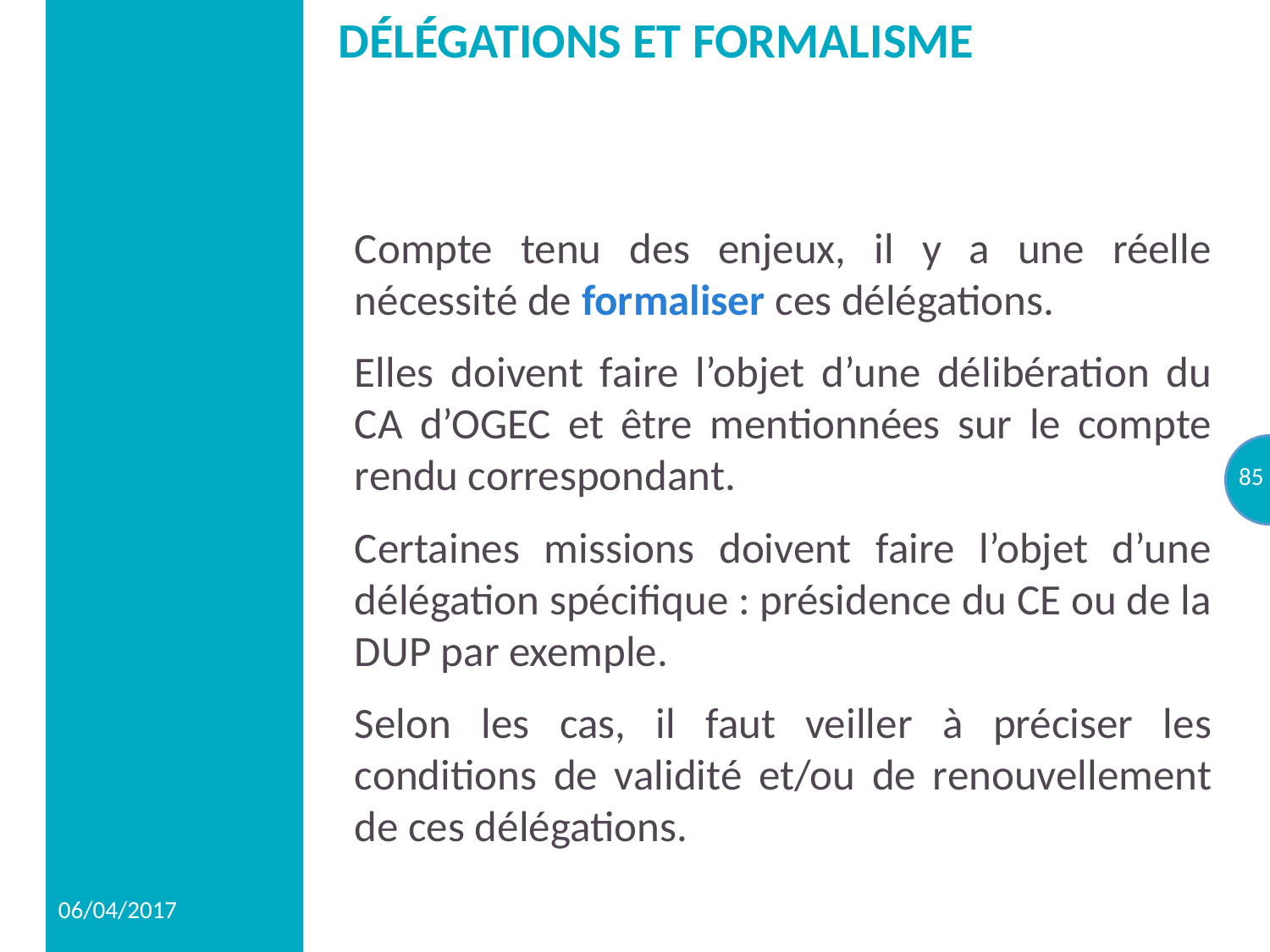

# DÉLÉGATIONS ET FORMALISME

Compte tenu des enjeux, il y a une réelle nécessité de formaliser ces délégations.
Elles doivent faire l’objet d’une délibération du CA d’OGEC et être mentionnées sur le compte rendu correspondant.
Certaines missions doivent faire l’objet d’une délégation spécifique : présidence du CE ou de la DUP par exemple.
Selon les cas, il faut veiller à préciser les conditions de validité et/ou de renouvellement de ces délégations.